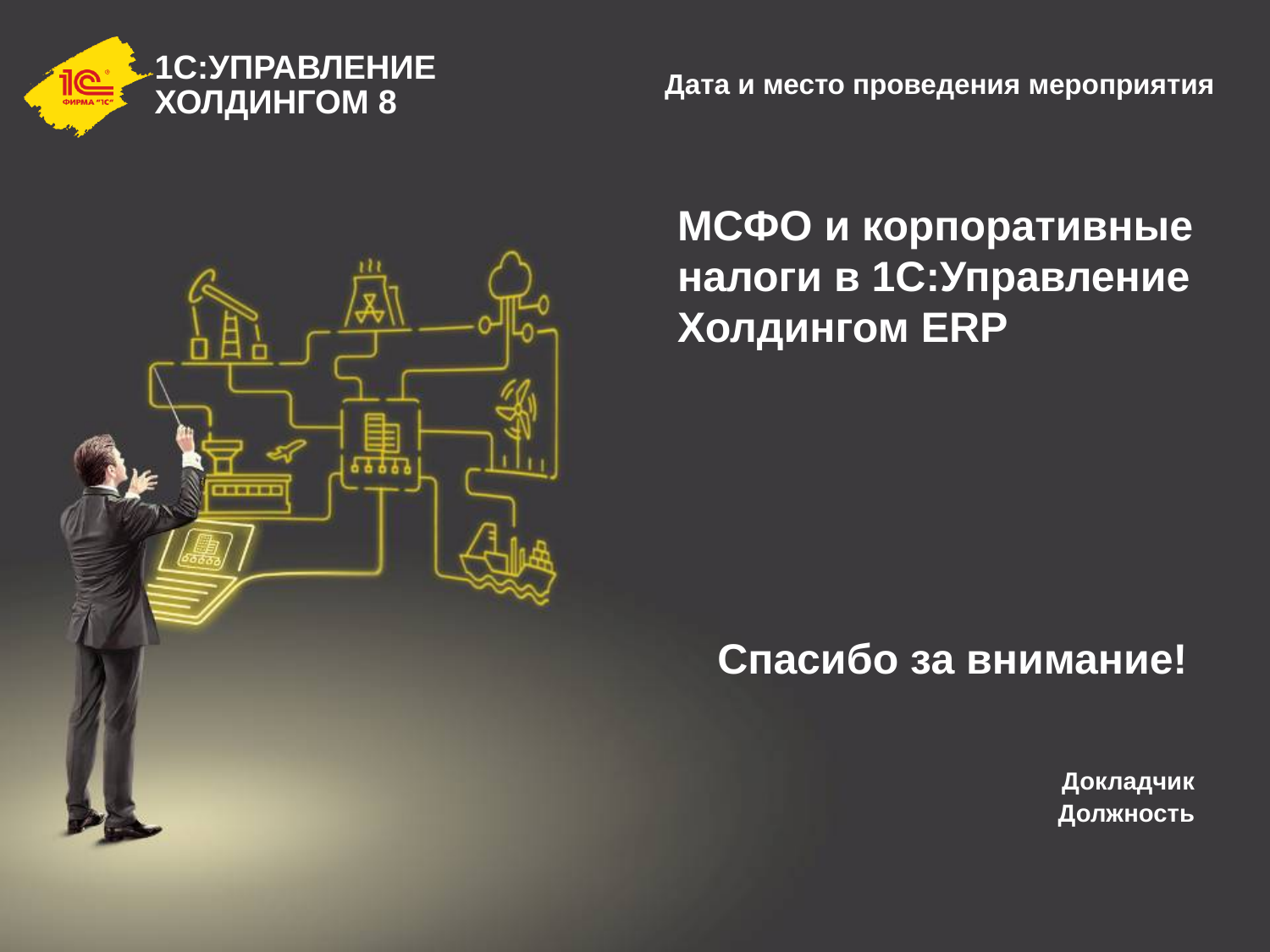

Дата и место проведения мероприятия
МСФО и корпоративные налоги в 1С:Управление Холдингом ERP

Спасибо за внимание!
Докладчик
Должность